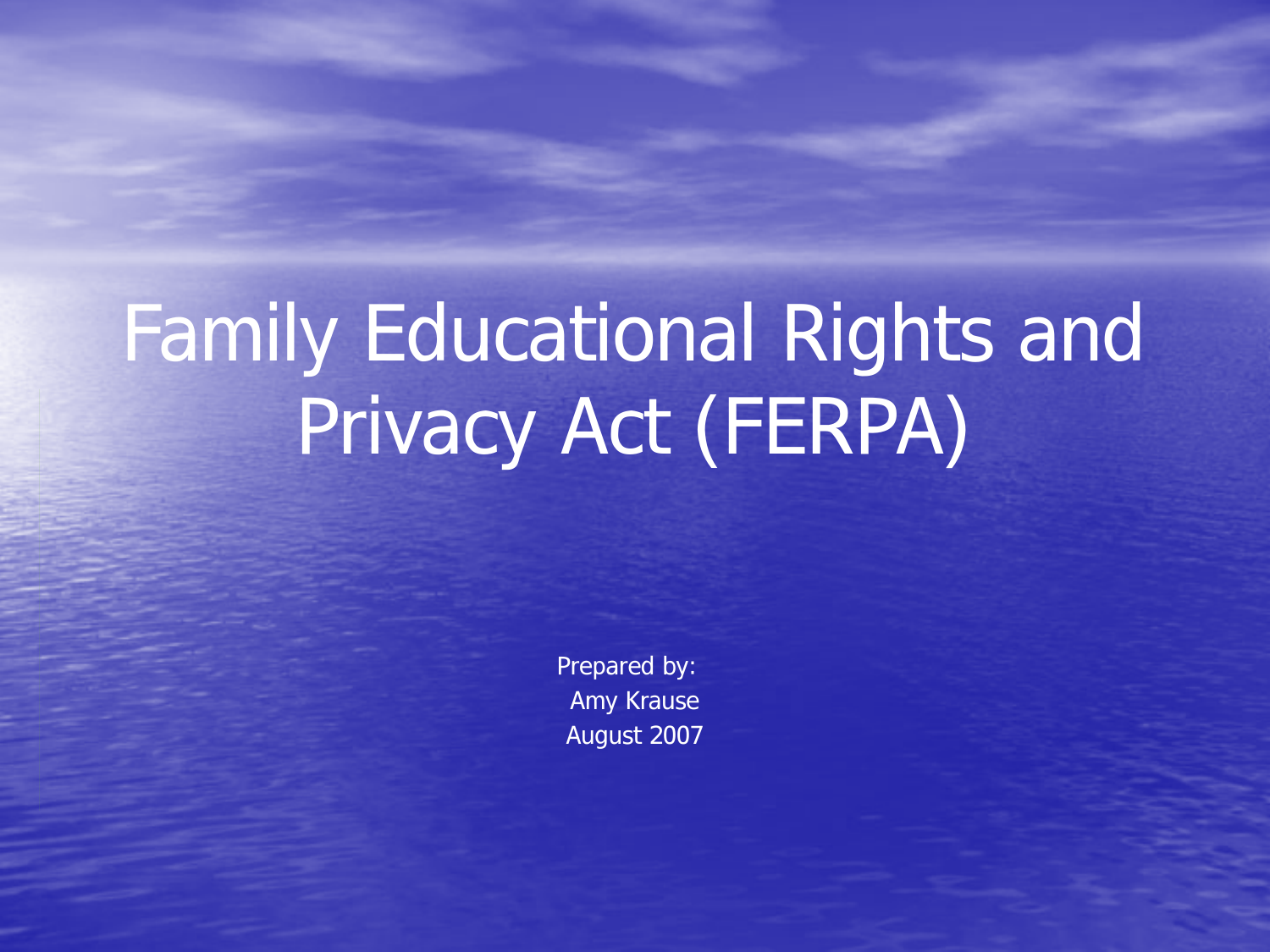

# Family Educational Rights and Privacy Act (FERPA)

Prepared by:
Amy Krause
August 2007